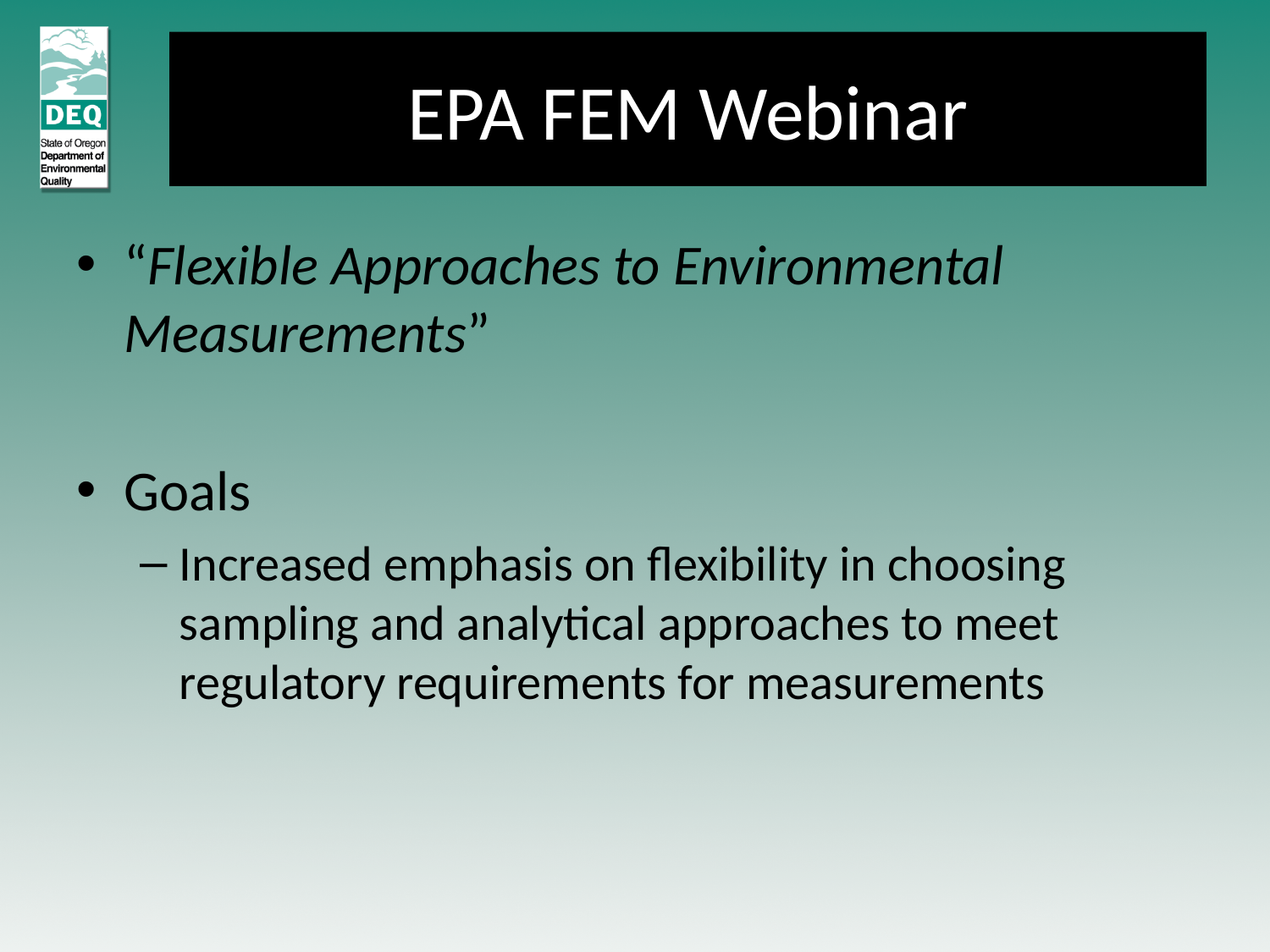

# EPA FEM Webinar
“Flexible Approaches to Environmental Measurements”

Goals
Increased emphasis on flexibility in choosing sampling and analytical approaches to meet regulatory requirements for measurements